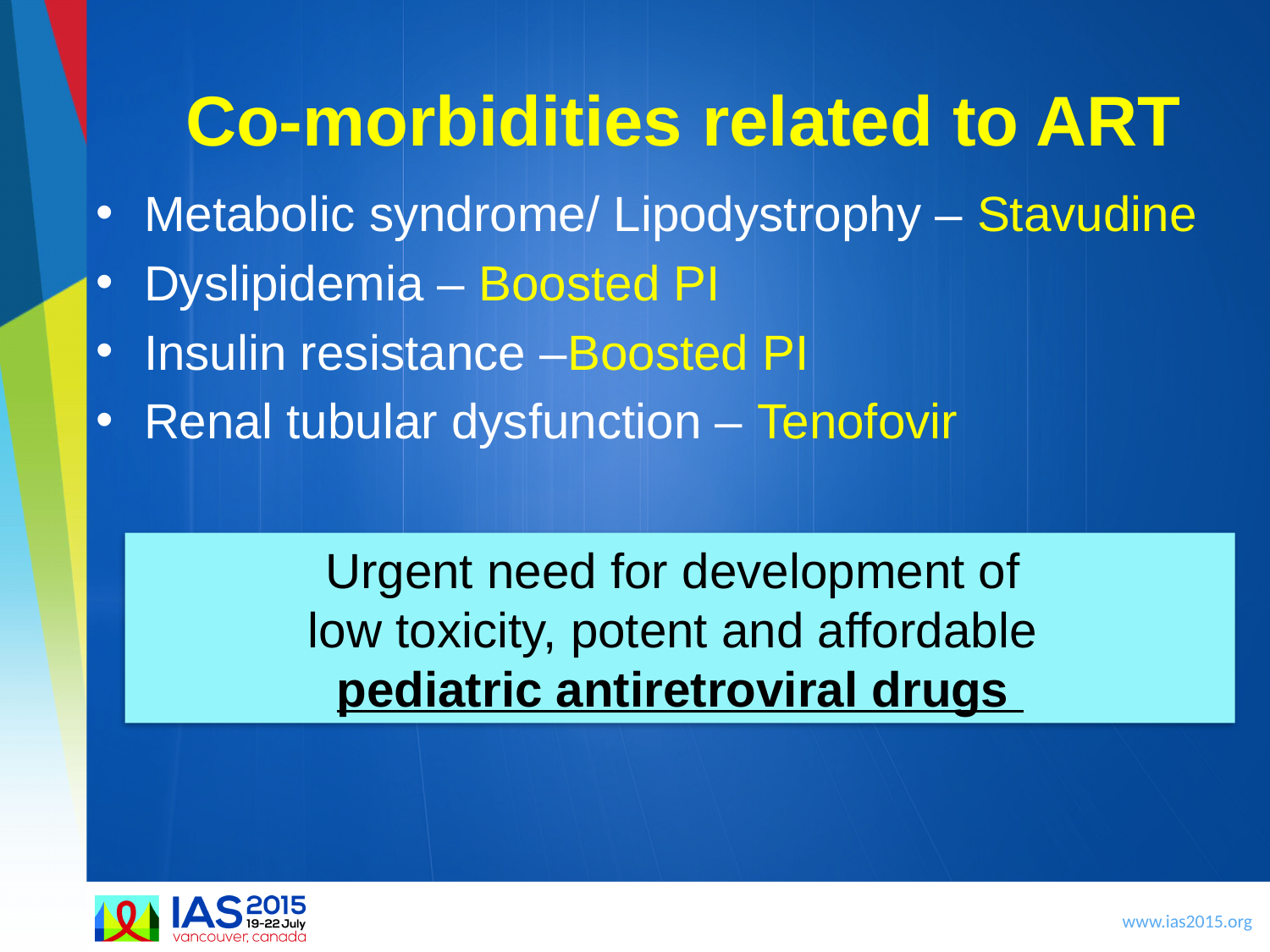

# Co-morbidities related to ART
Metabolic syndrome/ Lipodystrophy – Stavudine
Dyslipidemia – Boosted PI
Insulin resistance –Boosted PI
Renal tubular dysfunction – Tenofovir
Urgent need for development of
low toxicity, potent and affordable
pediatric antiretroviral drugs